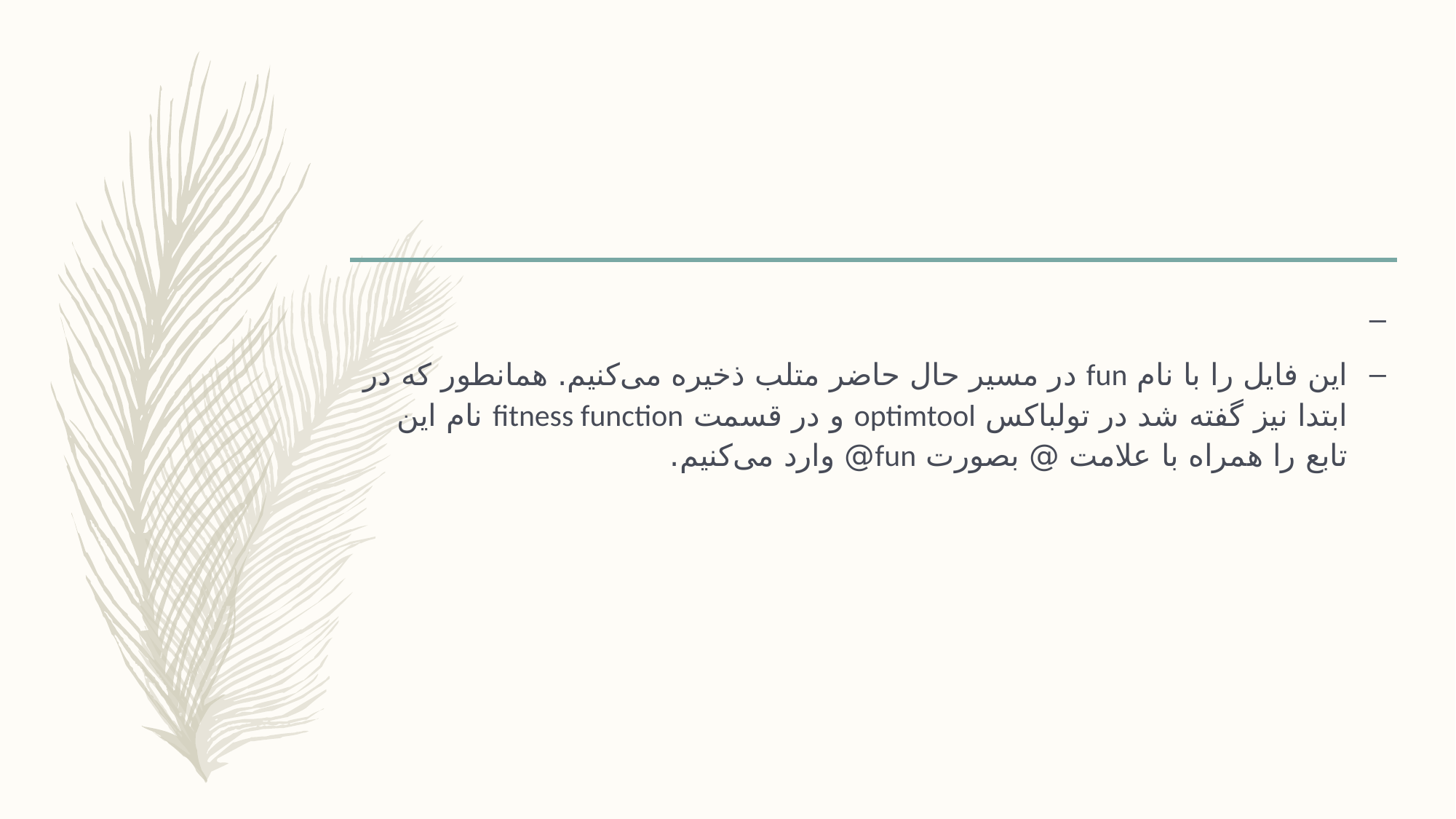

این فایل را با نام fun در مسیر حال حاضر متلب ذخیره می‌کنیم. همانطور که در ابتدا نیز گفته شد در تولباکس optimtool و در قسمت fitness function نام این تابع را همراه با علامت @ بصورت fun@ وارد می‌کنیم.